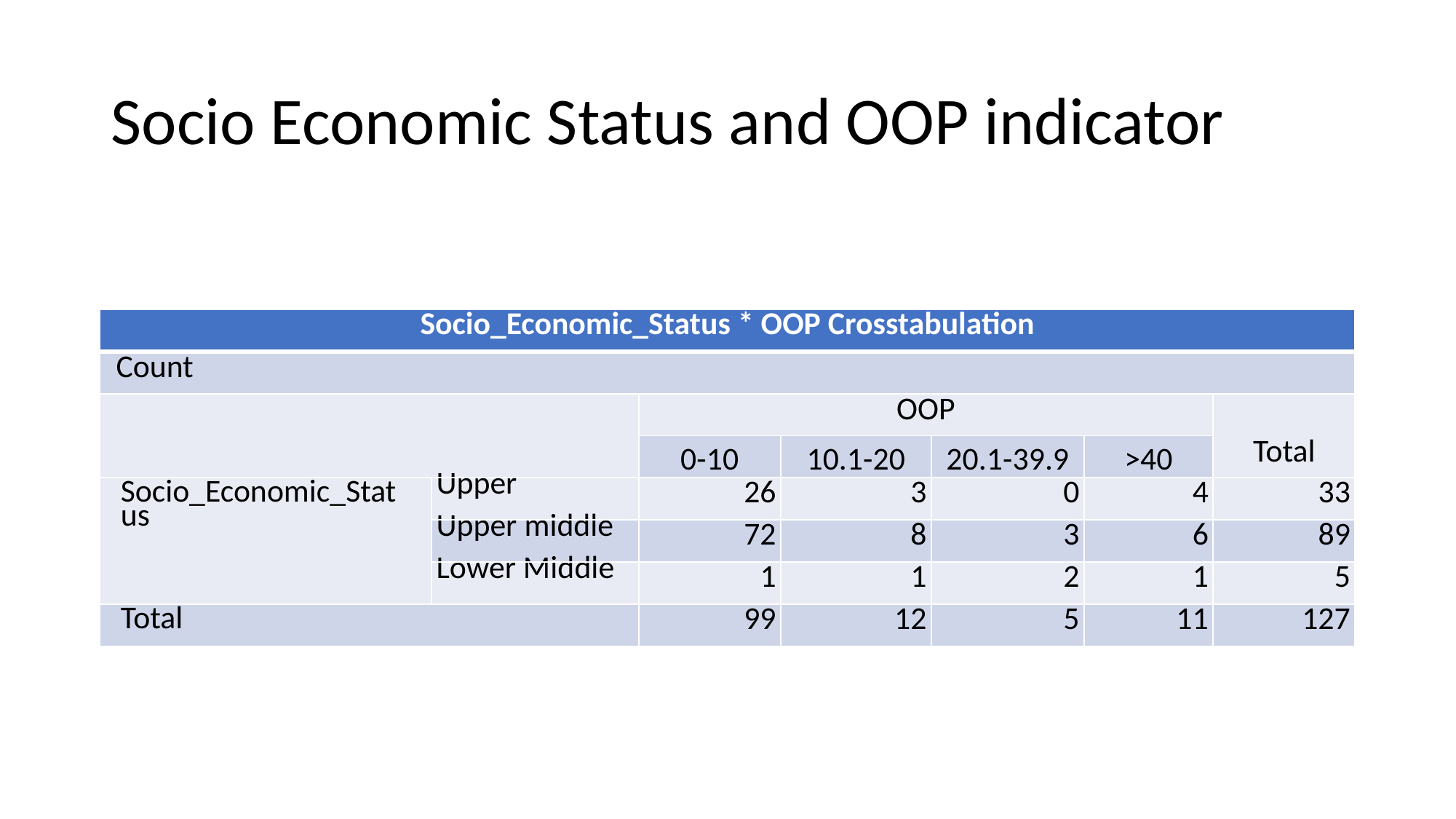

# Socio Economic Status and OOP indicator
| Socio\_Economic\_Status \* OOP Crosstabulation |  |  |  |  |  |  |
| --- | --- | --- | --- | --- | --- | --- |
| Count |  |  |  |  |  |  |
|  |  | OOP |  |  |  | Total |
|  |  | 0-10 | 10.1-20 | 20.1-39.9 | >40 |  |
| Socio\_Economic\_Status | Upper | 26 | 3 | 0 | 4 | 33 |
|  | Upper middle | 72 | 8 | 3 | 6 | 89 |
|  | Lower Middle | 1 | 1 | 2 | 1 | 5 |
| Total |  | 99 | 12 | 5 | 11 | 127 |